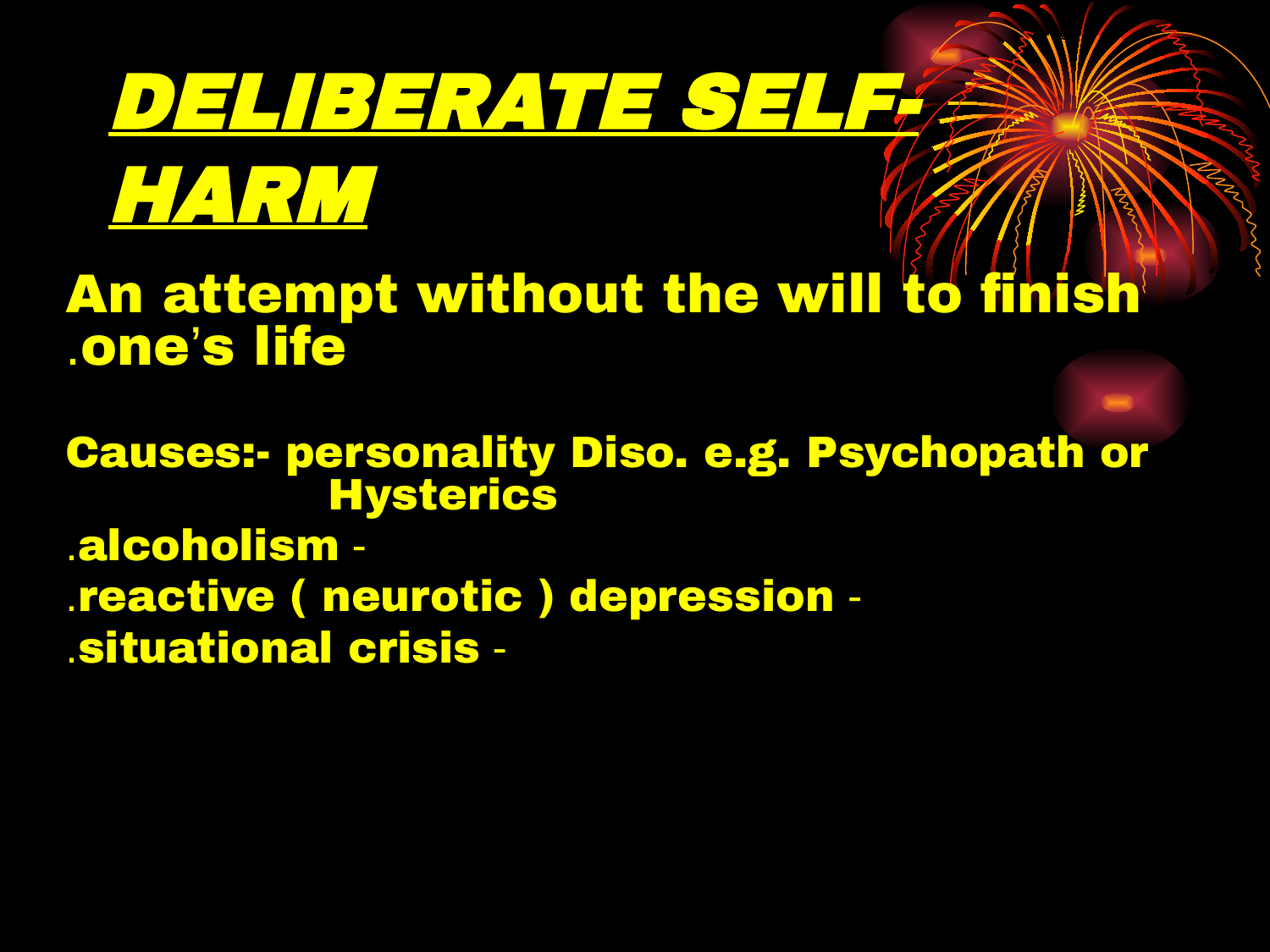

# DELIBERATE SELF-HARM
An attempt without the will to finish one’s life.

Causes:- personality Diso. e.g. Psychopath or                    Hysterics
                  - alcoholism.
                  - reactive ( neurotic ) depression.
                  - situational crisis.